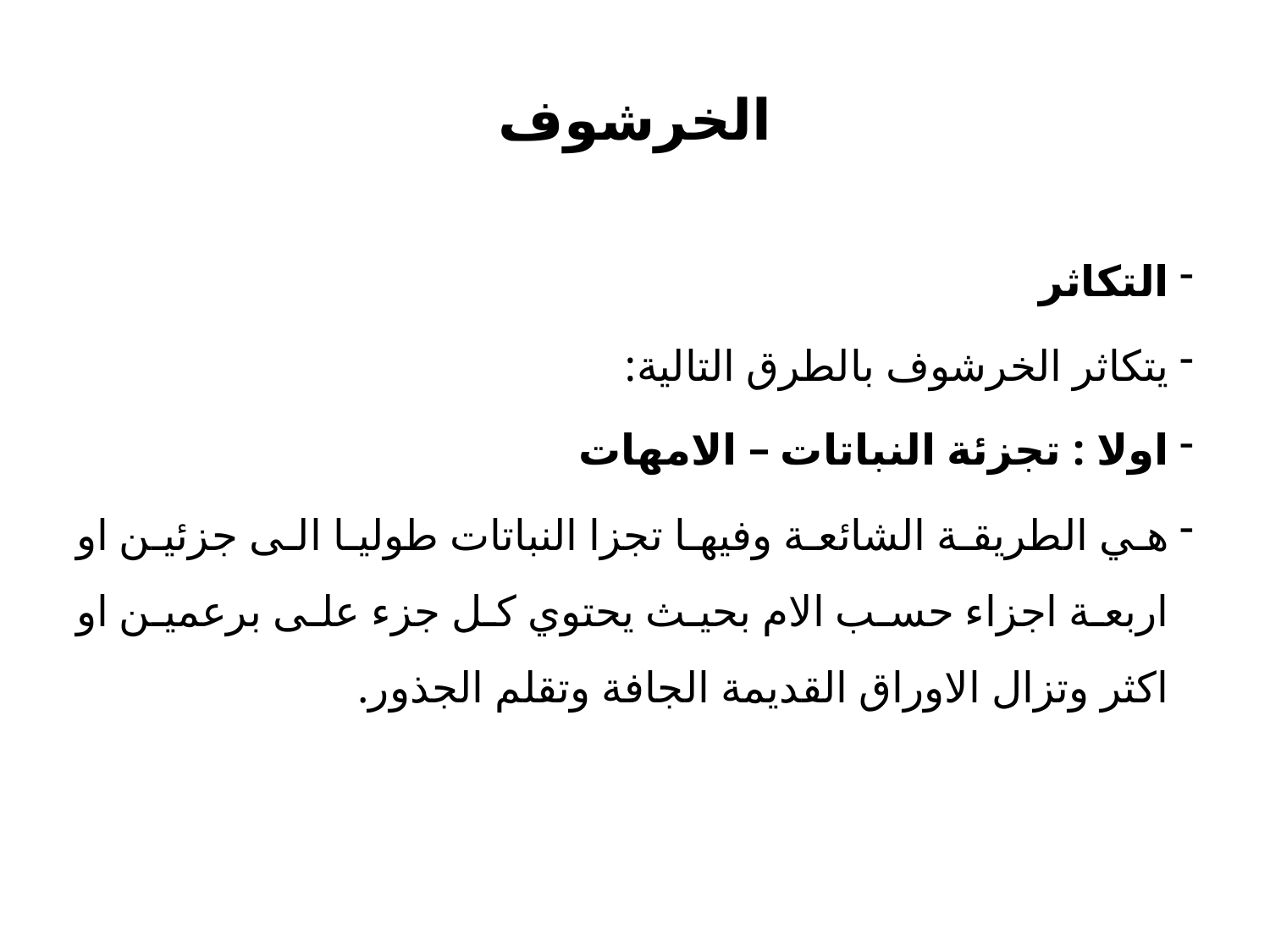

# الخرشوف
التكاثر
يتكاثر الخرشوف بالطرق التالية:
اولا : تجزئة النباتات – الامهات
هي الطريقة الشائعة وفيها تجزا النباتات طوليا الى جزئين او اربعة اجزاء حسب الام بحيث يحتوي كل جزء على برعمين او اكثر وتزال الاوراق القديمة الجافة وتقلم الجذور.